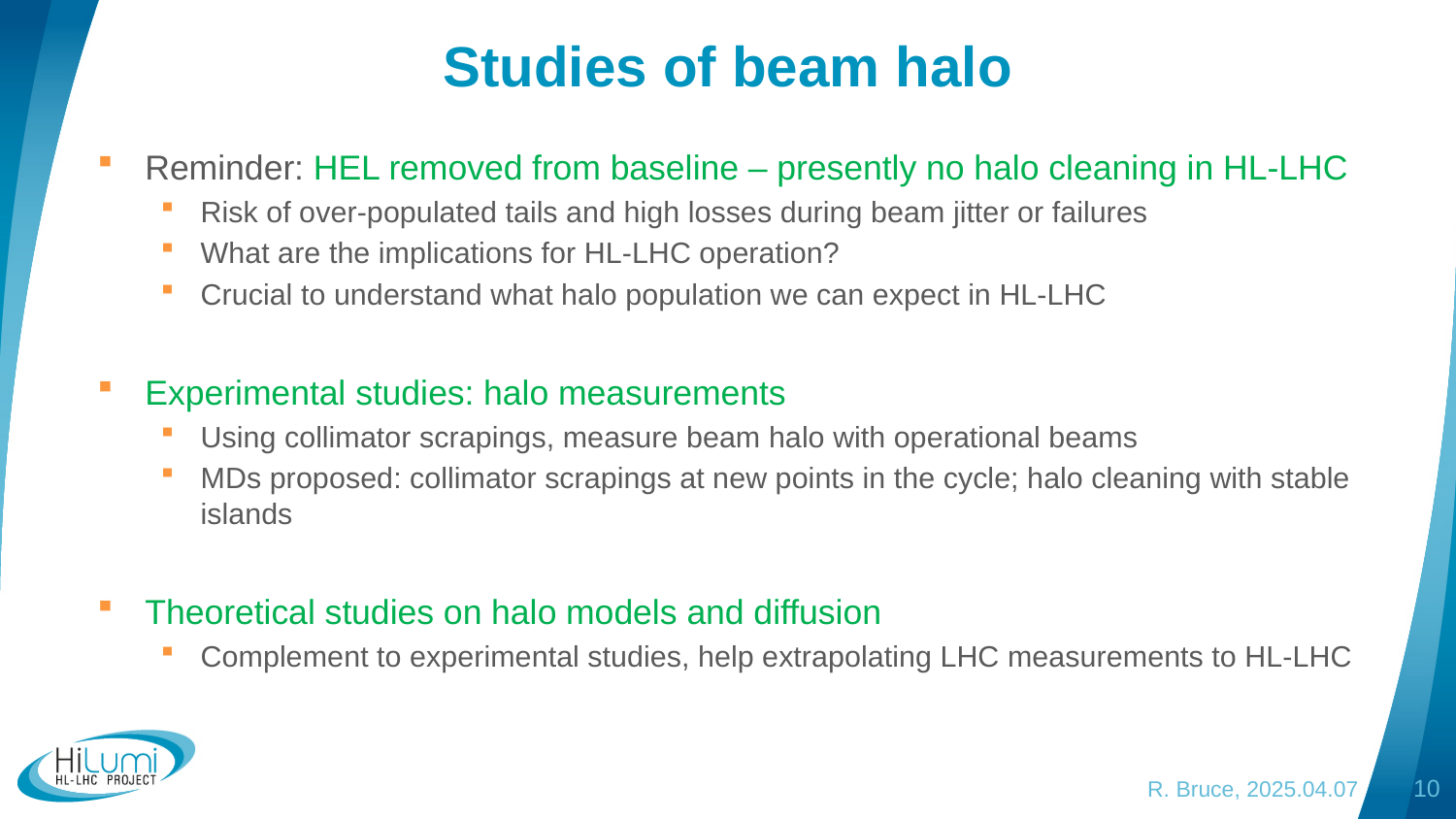

# Studies of beam halo
Reminder: HEL removed from baseline – presently no halo cleaning in HL-LHC
Risk of over-populated tails and high losses during beam jitter or failures
What are the implications for HL-LHC operation?
Crucial to understand what halo population we can expect in HL-LHC

Experimental studies: halo measurements
Using collimator scrapings, measure beam halo with operational beams
MDs proposed: collimator scrapings at new points in the cycle; halo cleaning with stable islands

Theoretical studies on halo models and diffusion
Complement to experimental studies, help extrapolating LHC measurements to HL-LHC
R. Bruce, 2025.04.07
10